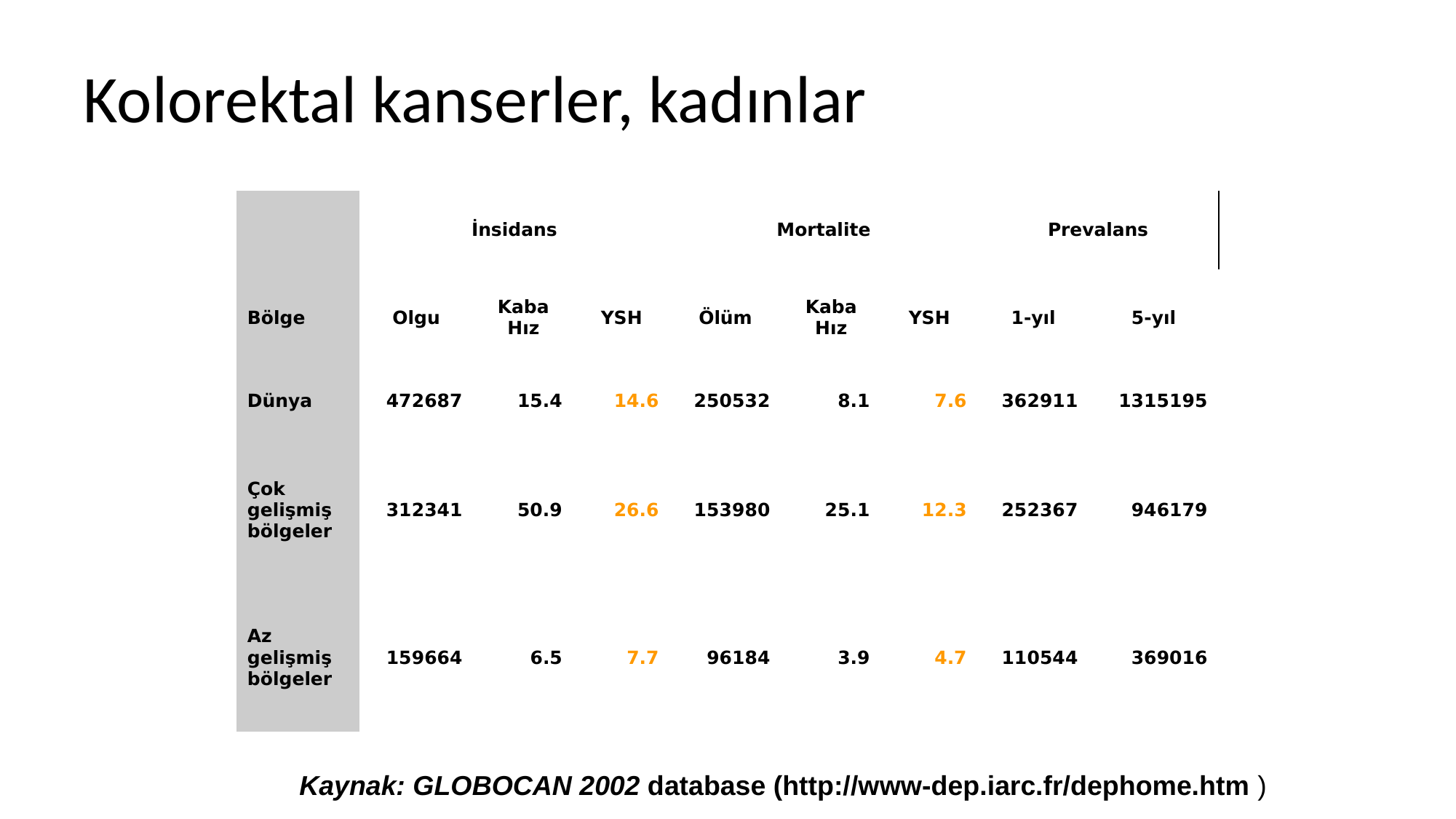

# Kolorektal kanserler, kadınlar
|  | İnsidans |  |  | Mortalite |  |  | Prevalans |  |
| --- | --- | --- | --- | --- | --- | --- | --- | --- |
| Bölge | Olgu | Kaba Hız | YSH | Ölüm | Kaba Hız | YSH | 1-yıl | 5-yıl |
| Dünya | 472687 | 15.4 | 14.6 | 250532 | 8.1 | 7.6 | 362911 | 1315195 |
| Çok gelişmiş bölgeler | 312341 | 50.9 | 26.6 | 153980 | 25.1 | 12.3 | 252367 | 946179 |
| Az gelişmiş bölgeler | 159664 | 6.5 | 7.7 | 96184 | 3.9 | 4.7 | 110544 | 369016 |
Kaynak: GLOBOCAN 2002 database (http://www-dep.iarc.fr/dephome.htm )